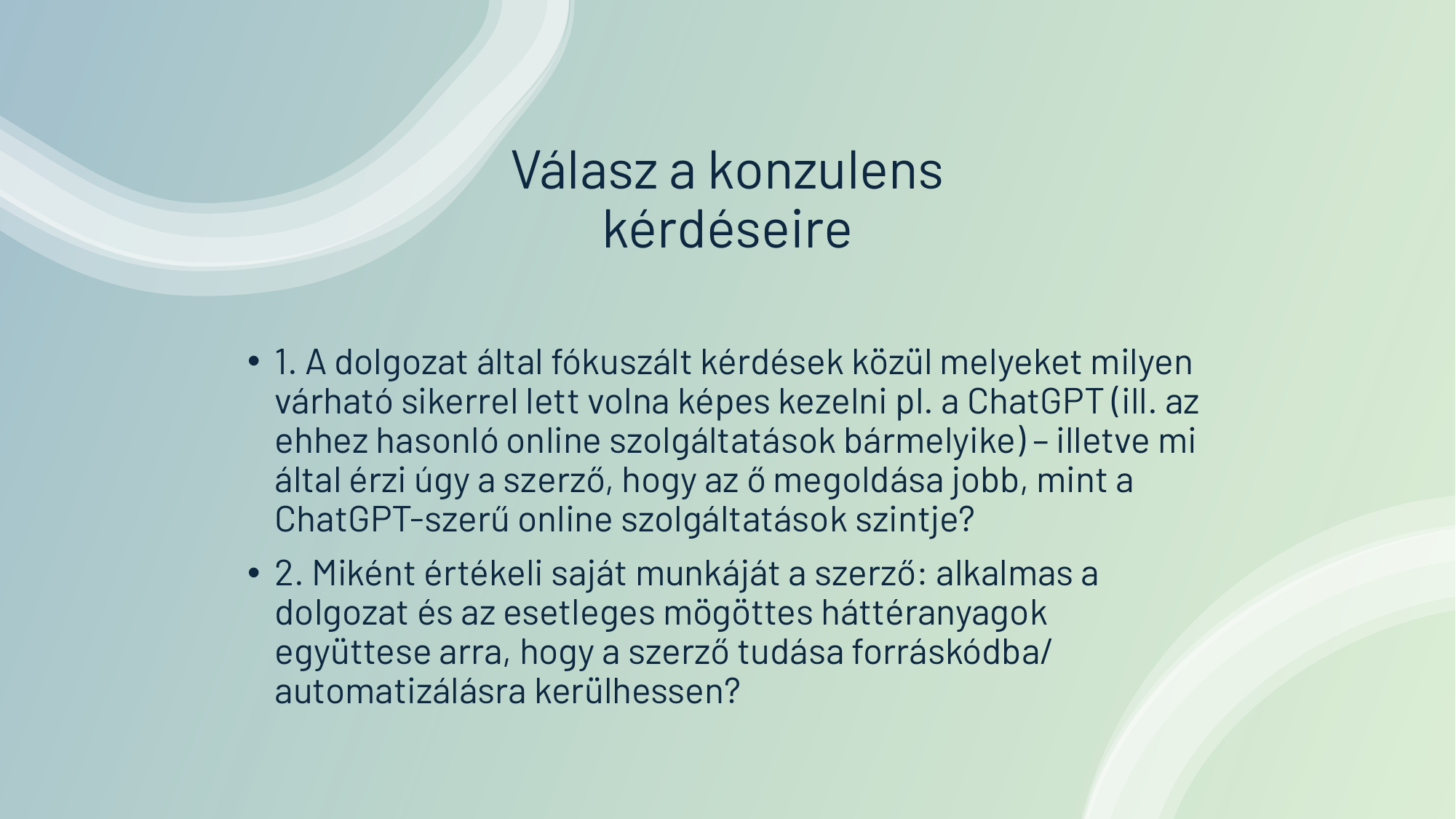

# Válasz a konzulens kérdéseire
1. A dolgozat által fókuszált kérdések közül melyeket milyen várható sikerrel lett volna képes kezelni pl. a ChatGPT (ill. az ehhez hasonló online szolgáltatások bármelyike) – illetve mi által érzi úgy a szerző, hogy az ő megoldása jobb, mint a ChatGPT-szerű online szolgáltatások szintje?
2. Miként értékeli saját munkáját a szerző: alkalmas a dolgozat és az esetleges mögöttes háttéranyagok együttese arra, hogy a szerző tudása forráskódba/ automatizálásra kerülhessen?

13